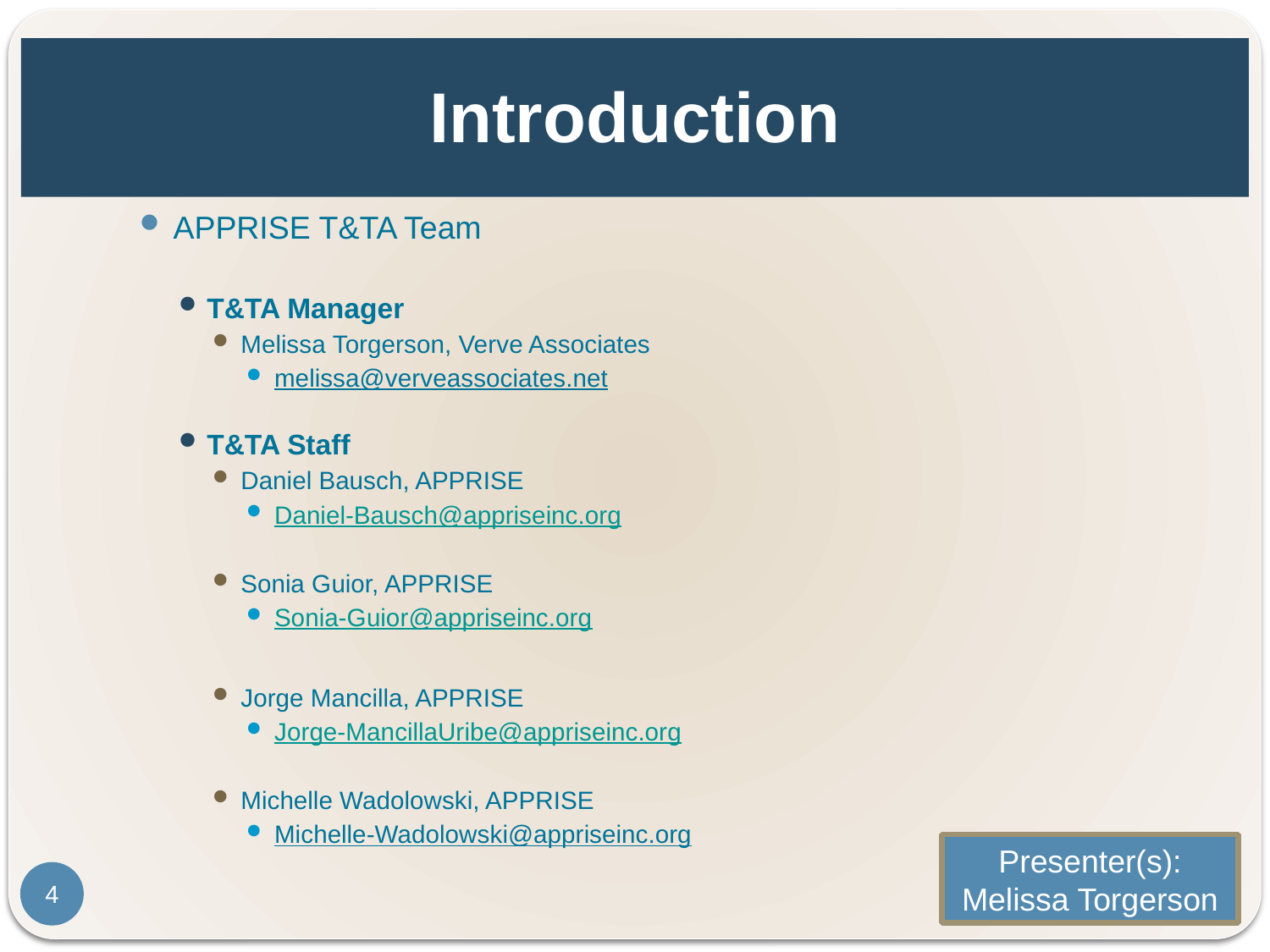

# Introduction
APPRISE T&TA Team

T&TA Manager
Melissa Torgerson, Verve Associates
melissa@verveassociates.net

T&TA Staff
Daniel Bausch, APPRISE
Daniel-Bausch@appriseinc.org

Sonia Guior, APPRISE
Sonia-Guior@appriseinc.org

Jorge Mancilla, APPRISE
Jorge-MancillaUribe@appriseinc.org

Michelle Wadolowski, APPRISE
Michelle-Wadolowski@appriseinc.org
Presenter(s):
Melissa Torgerson
4